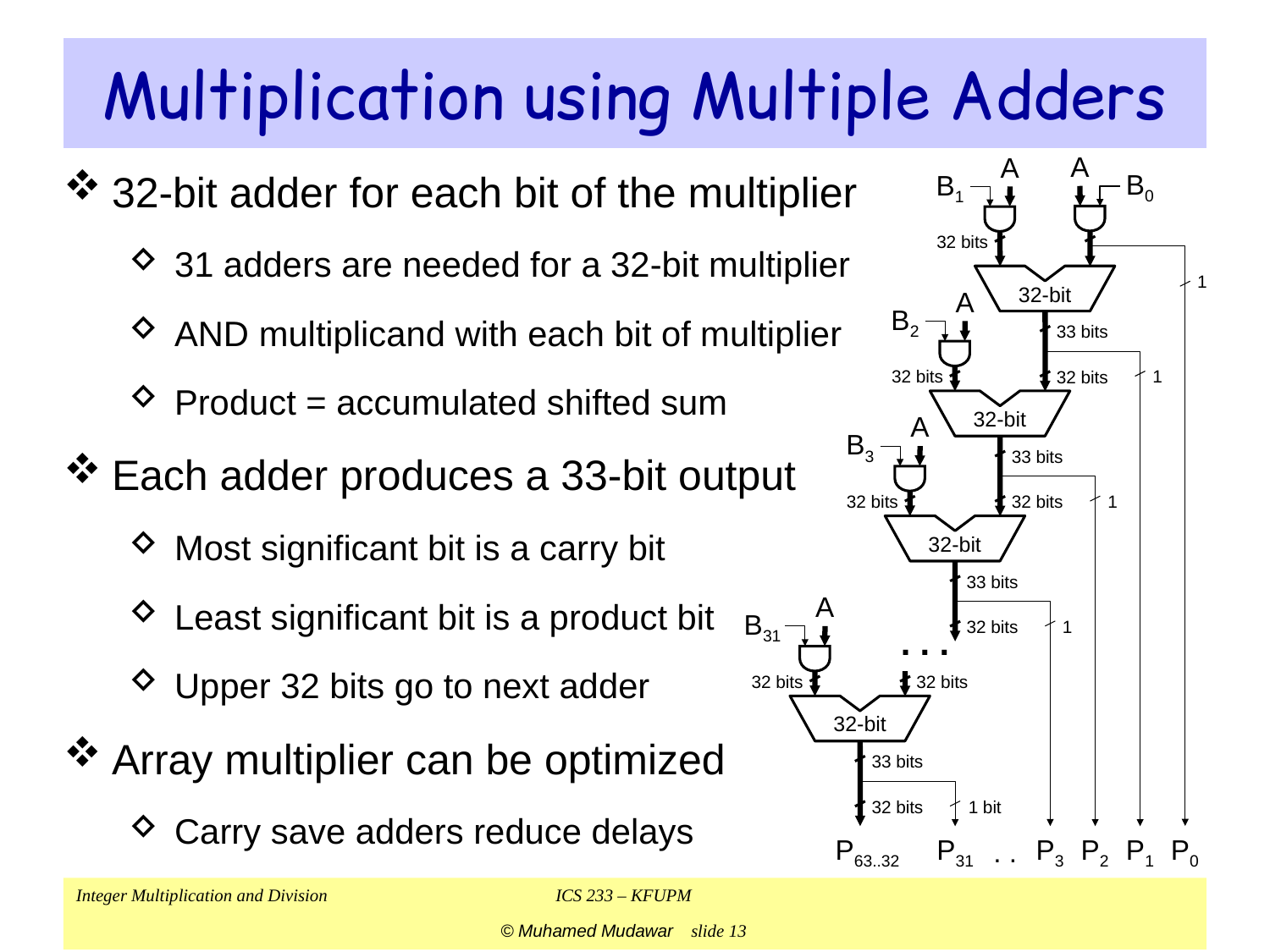

# Multiplication using Multiple Adders
A
A
B0
B1

32 bits

32-bit
1

A
B2

32 bits

33 bits

1
32 bits

32-bit
A
B3

32 bits

33 bits

1
32 bits

32-bit

33 bits

A

B31
1
32 bits
. . .

32 bits

32 bits

32-bit

33 bits

1 bit
32 bits

P63..32
P31
. .
P3
P2
P1
P0
32-bit adder for each bit of the multiplier
31 adders are needed for a 32-bit multiplier
AND multiplicand with each bit of multiplier
Product = accumulated shifted sum
Each adder produces a 33-bit output
Most significant bit is a carry bit
Least significant bit is a product bit
Upper 32 bits go to next adder
Array multiplier can be optimized
Carry save adders reduce delays